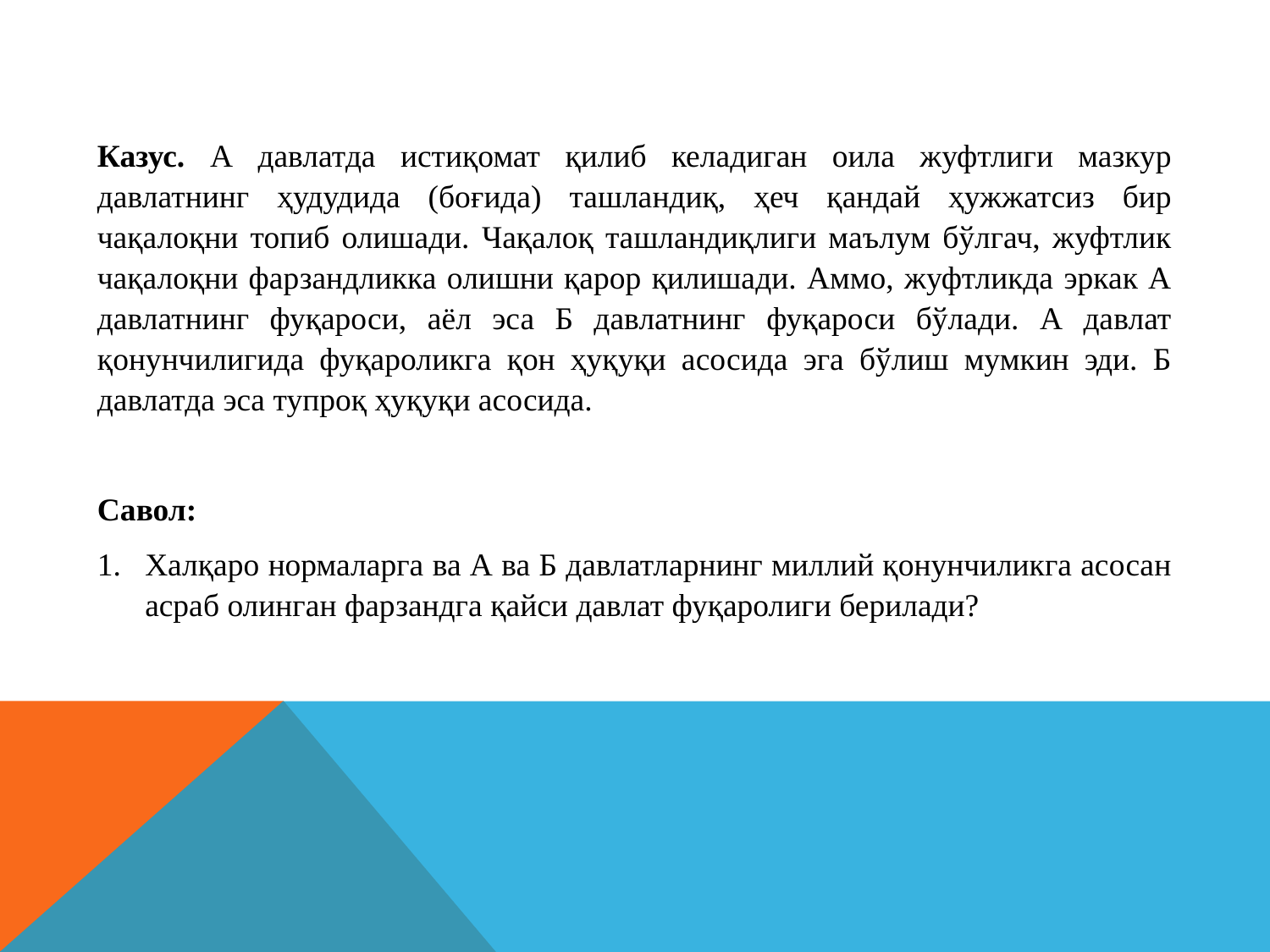

Казус. А давлатда истиқомат қилиб келадиган оила жуфтлиги мазкур давлатнинг ҳудудида (боғида) ташландиқ, ҳеч қандай ҳужжатсиз бир чақалоқни топиб олишади. Чақалоқ ташландиқлиги маълум бўлгач, жуфтлик чақалоқни фарзандликка олишни қарор қилишади. Аммо, жуфтликда эркак А давлатнинг фуқароси, аёл эса Б давлатнинг фуқароси бўлади. А давлат қонунчилигида фуқароликга қон ҳуқуқи асосида эга бўлиш мумкин эди. Б давлатда эса тупроқ ҳуқуқи асосида.

Савол:
Халқаро нормаларга ва А ва Б давлатларнинг миллий қонунчиликга асосан асраб олинган фарзандга қайси давлат фуқаролиги берилади?